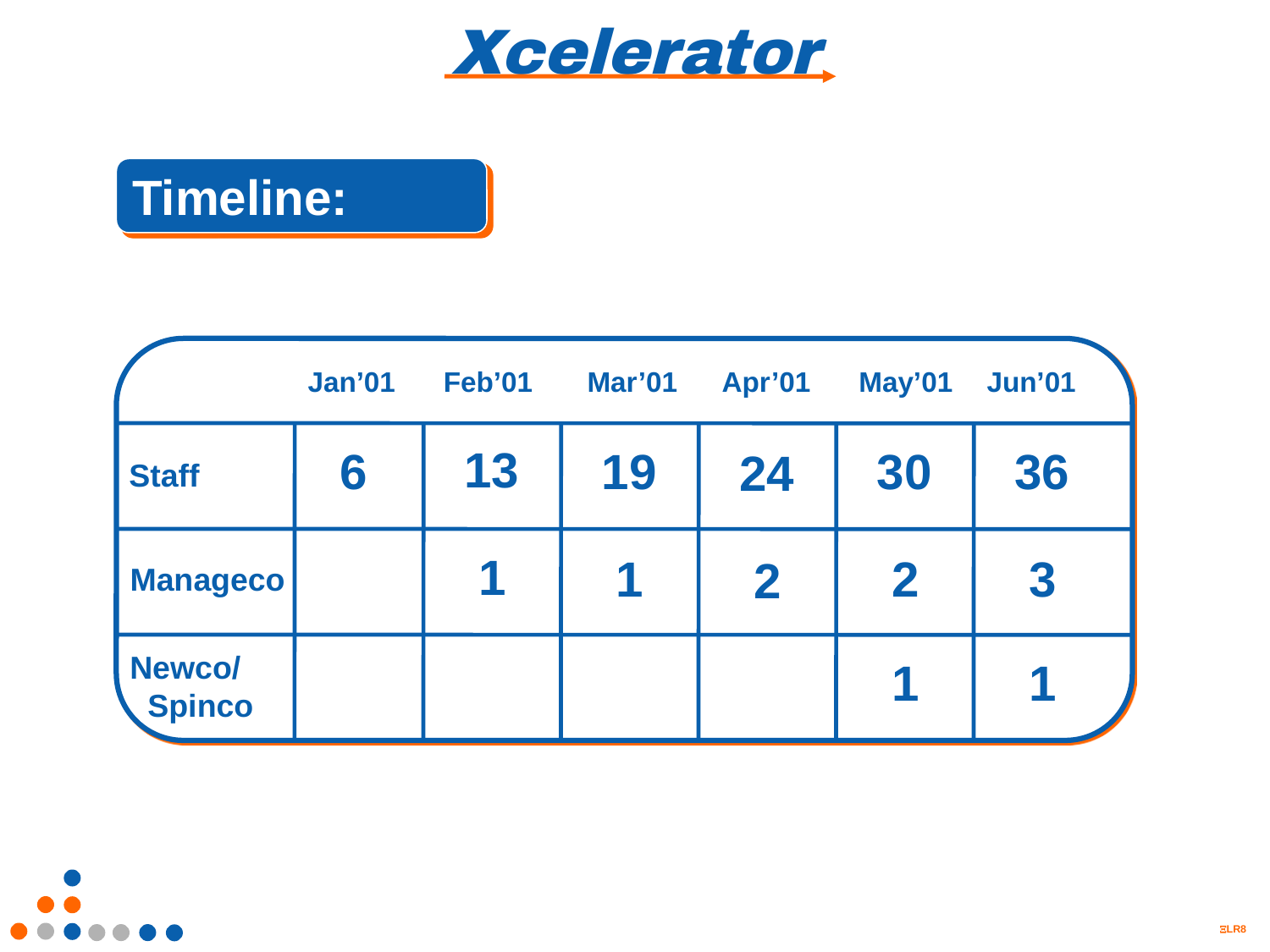

Timeline:
	   Jan’01	   Feb’01	    Mar’01	    Apr’01	    May’01	   Jun’01

13
6
30
36
19
24
Staff

1
2
3
1
2
Manageco

Newco/
  Spinco
1
1